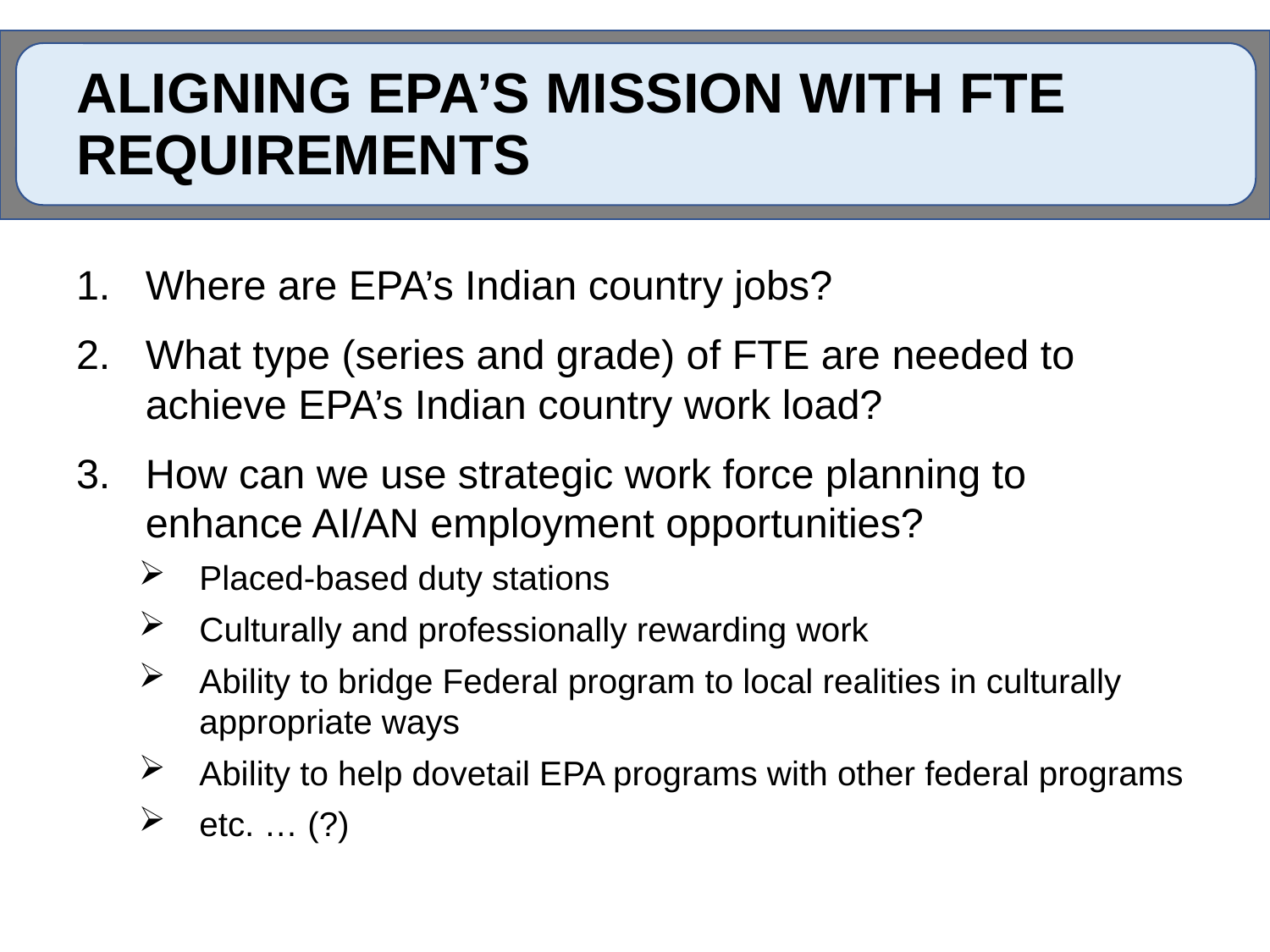

# Aligning EPA’s Mission with FTE Requirements
Where are EPA’s Indian country jobs?
What type (series and grade) of FTE are needed to achieve EPA’s Indian country work load?
How can we use strategic work force planning to enhance AI/AN employment opportunities?
Placed-based duty stations
Culturally and professionally rewarding work
Ability to bridge Federal program to local realities in culturally appropriate ways
Ability to help dovetail EPA programs with other federal programs
etc. … (?)